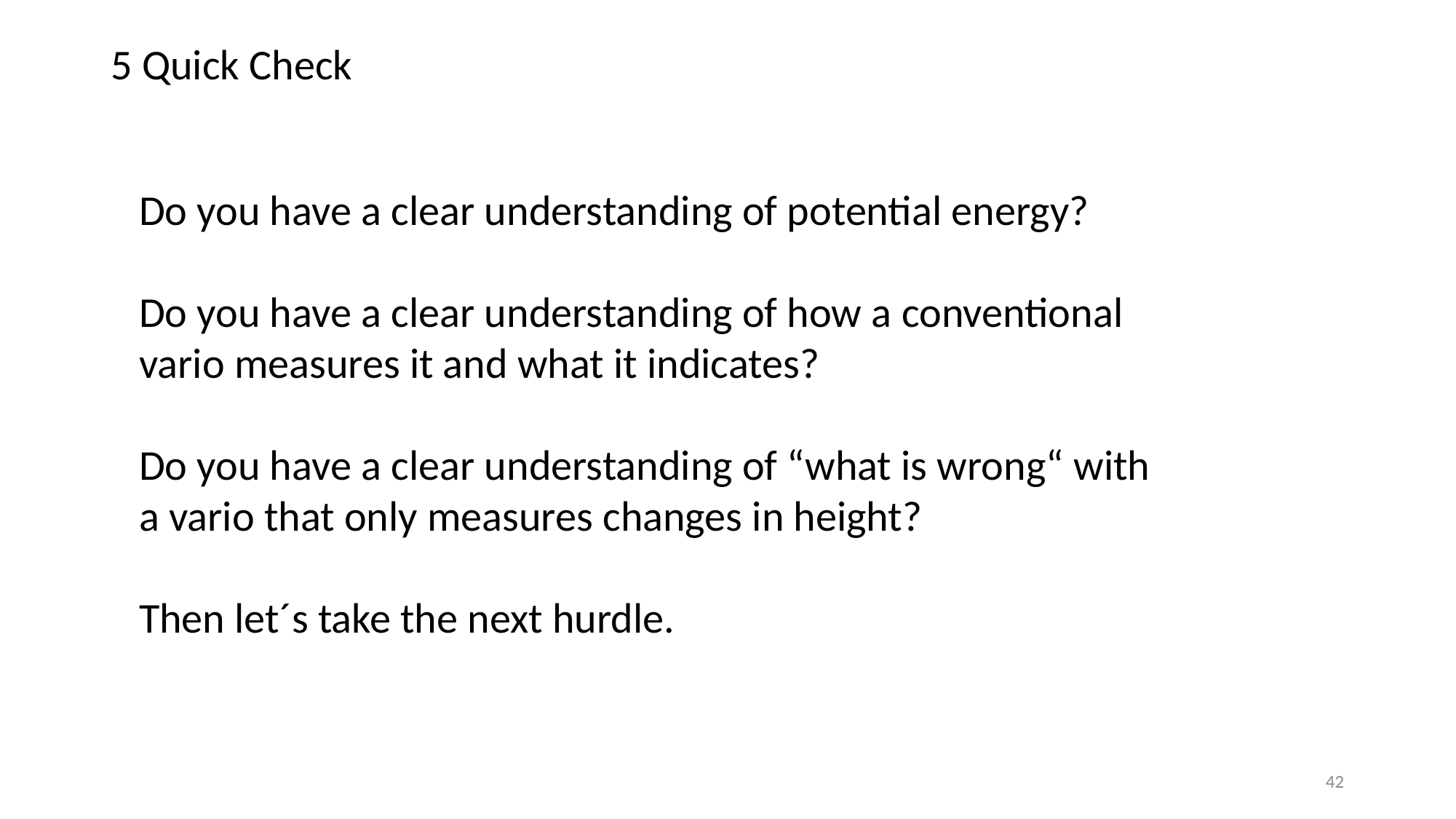

# 5 Quick Check
Do you have a clear understanding of potential energy?

Do you have a clear understanding of how a conventional
vario measures it and what it indicates?

Do you have a clear understanding of “what is wrong“ with
a vario that only measures changes in height?

Then let´s take the next hurdle.
42